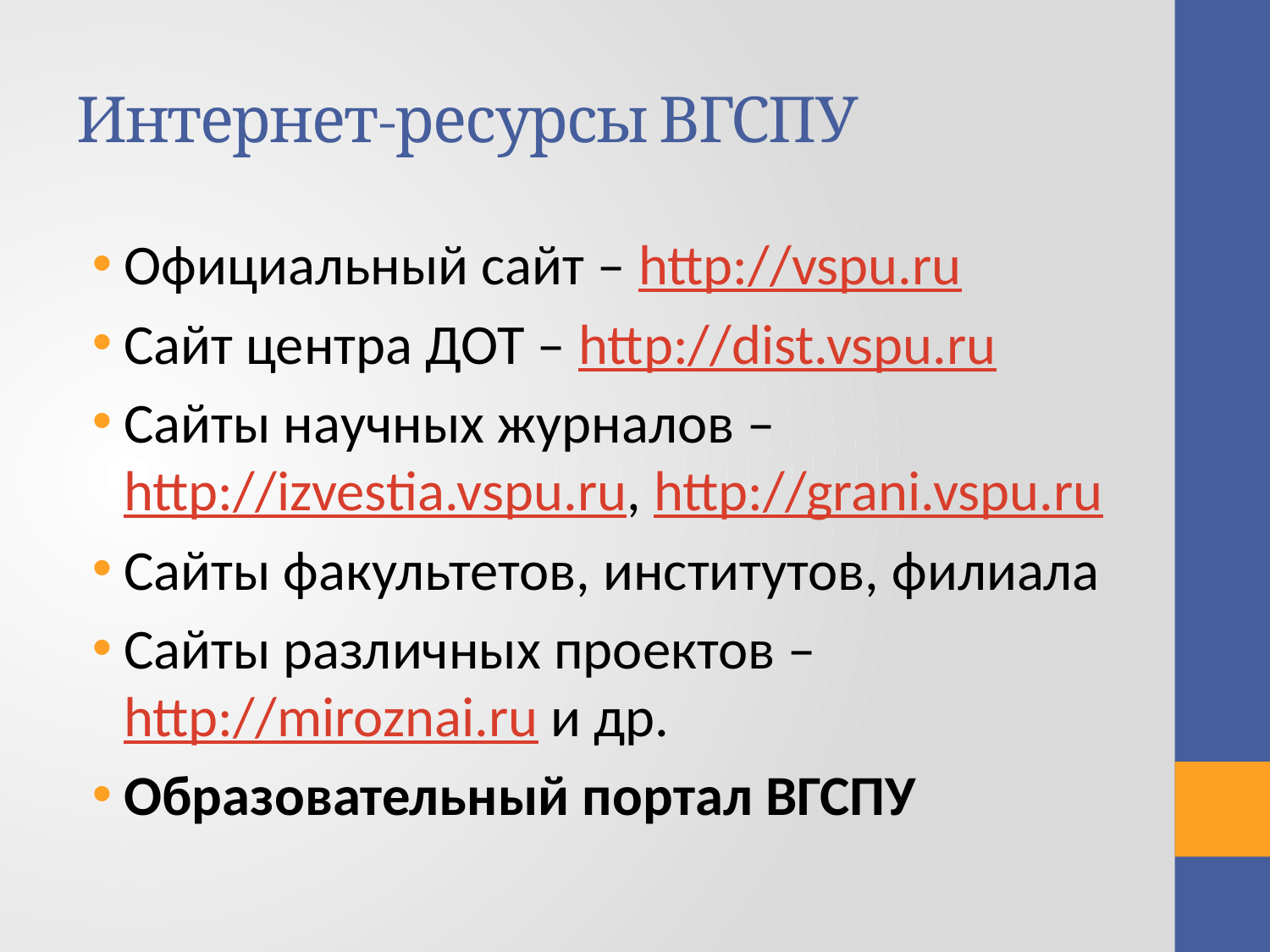

# Интернет-ресурсы ВГСПУ
Официальный сайт – http://vspu.ru
Сайт центра ДОТ – http://dist.vspu.ru
Сайты научных журналов – http://izvestia.vspu.ru, http://grani.vspu.ru
Сайты факультетов, институтов, филиала
Сайты различных проектов – http://miroznai.ru и др.
Образовательный портал ВГСПУ